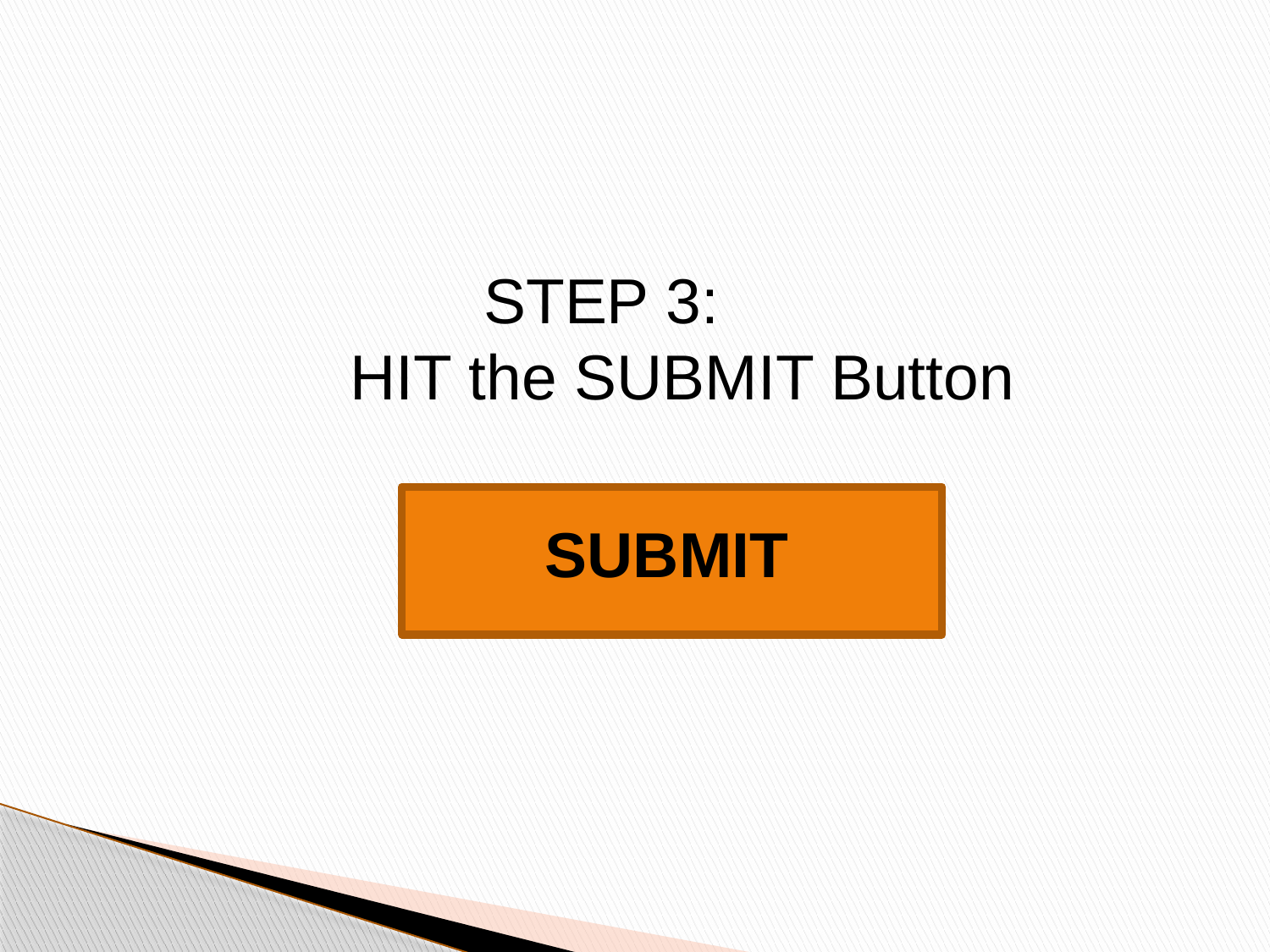

STEP 3:
	HIT the SUBMIT Button

SUBMIT